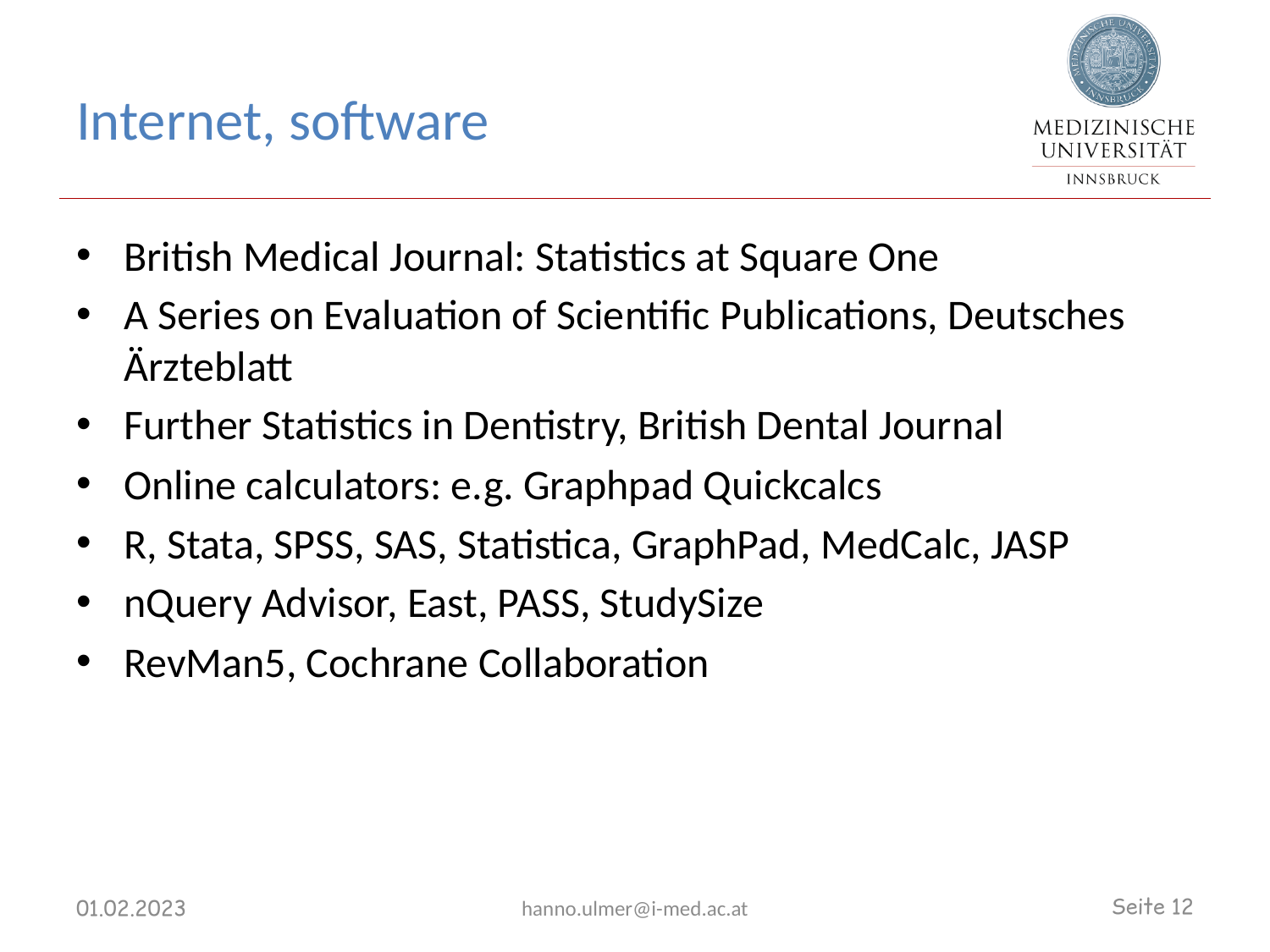

# Internet, software
British Medical Journal: Statistics at Square One
A Series on Evaluation of Scientific Publications, Deutsches Ärzteblatt
Further Statistics in Dentistry, British Dental Journal
Online calculators: e.g. Graphpad Quickcalcs
R, Stata, SPSS, SAS, Statistica, GraphPad, MedCalc, JASP
nQuery Advisor, East, PASS, StudySize
RevMan5, Cochrane Collaboration
01.02.2023
hanno.ulmer@i-med.ac.at
Seite 12